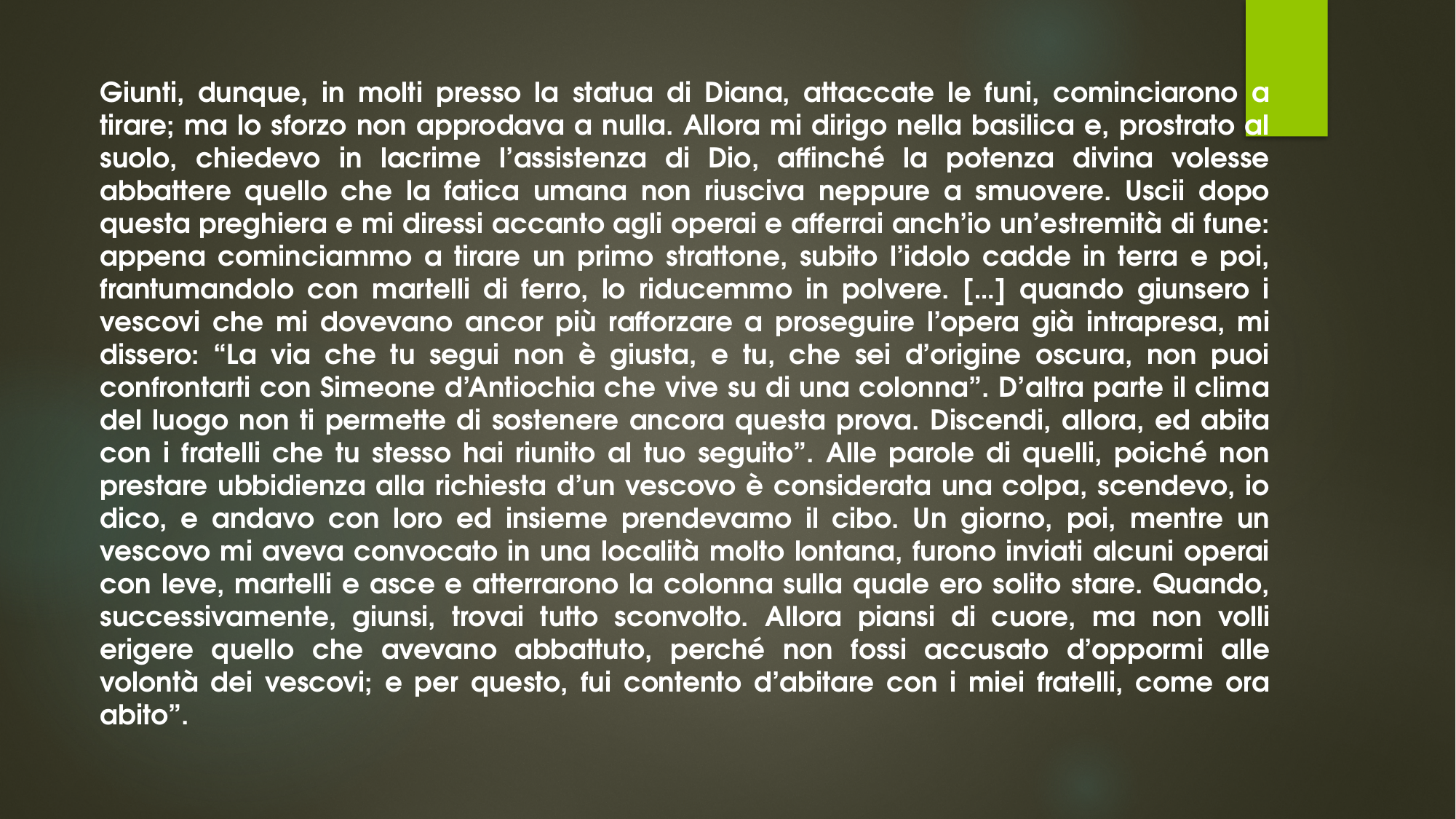

Giunti, dunque, in molti presso la statua di Diana, attaccate le funi, cominciarono a tirare; ma lo sforzo non approdava a nulla. Allora mi dirigo nella basilica e, prostrato al suolo, chiedevo in lacrime l’assistenza di Dio, affinché la potenza divina volesse abbattere quello che la fatica umana non riusciva neppure a smuovere. Uscii dopo questa preghiera e mi diressi accanto agli operai e afferrai anch’io un’estremità di fune: appena cominciammo a tirare un primo strattone, subito l’idolo cadde in terra e poi, frantumandolo con martelli di ferro, lo riducemmo in polvere. […] quando giunsero i vescovi che mi dovevano ancor più rafforzare a proseguire l’opera già intrapresa, mi dissero: “La via che tu segui non è giusta, e tu, che sei d’origine oscura, non puoi confrontarti con Simeone d’Antiochia che vive su di una colonna”. D’altra parte il clima del luogo non ti permette di sostenere ancora questa prova. Discendi, allora, ed abita con i fratelli che tu stesso hai riunito al tuo seguito”. Alle parole di quelli, poiché non prestare ubbidienza alla richiesta d’un vescovo è considerata una colpa, scendevo, io dico, e andavo con loro ed insieme prendevamo il cibo. Un giorno, poi, mentre un vescovo mi aveva convocato in una località molto lontana, furono inviati alcuni operai con leve, martelli e asce e atterrarono la colonna sulla quale ero solito stare. Quando, successivamente, giunsi, trovai tutto sconvolto. Allora piansi di cuore, ma non volli erigere quello che avevano abbattuto, perché non fossi accusato d’oppormi alle volontà dei vescovi; e per questo, fui contento d’abitare con i miei fratelli, come ora abito”.